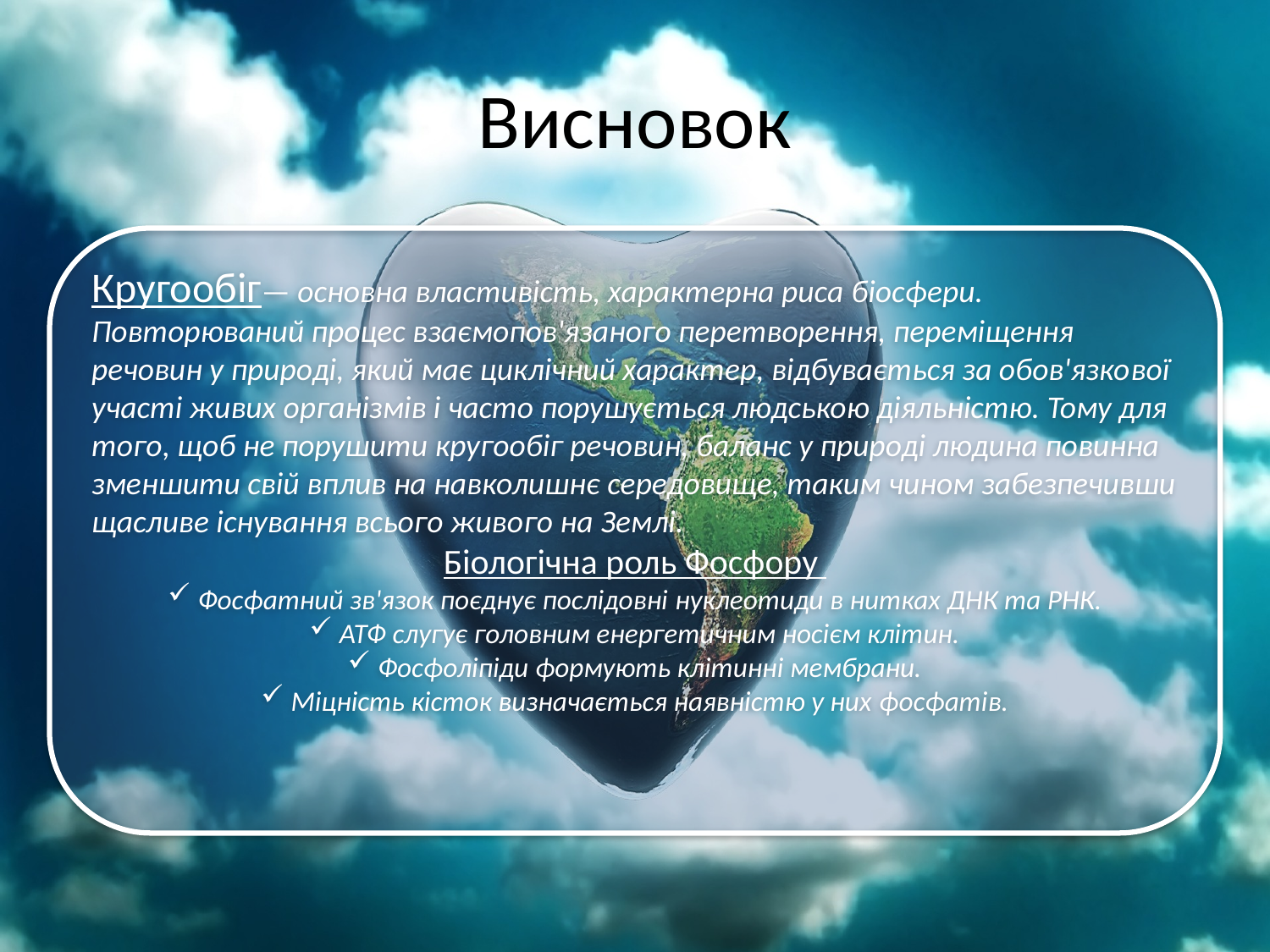

# Висновок
Кругообіг— основна властивість, характерна риса біосфери.
Повторюваний процес взаємопов'язаного перетворення, переміщення речовин у природі, який має циклічний характер, відбувається за обов'язкової участі живих організмів і часто порушується людською діяльністю. Тому для того, щоб не порушити кругообіг речовин, баланс у природі людина повинна зменшити свій вплив на навколишнє середовище, таким чином забезпечивши щасливе існування всього живого на Землі.
Біологічна роль Фосфору
Фосфатний зв'язок поєднує послідовні нуклеотиди в нитках ДНК та РНК.
АТФ слугує головним енергетичним носієм клітин.
Фосфоліпіди формують клітинні мембрани.
Міцність кісток визначається наявністю у них фосфатів.